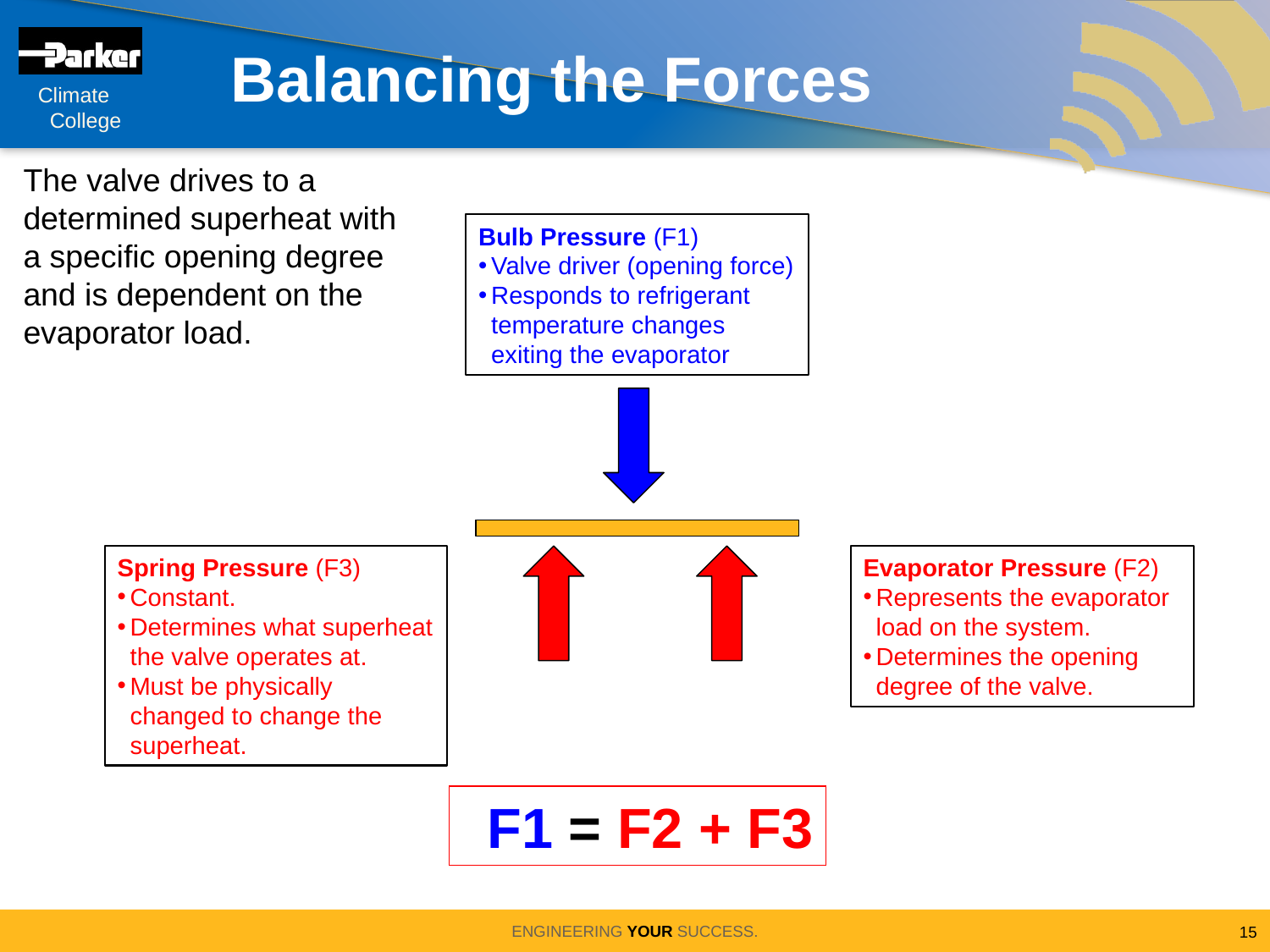

# Balancing the Forces
The valve drives to a determined superheat with a specific opening degree and is dependent on the evaporator load.
Bulb Pressure (F1)
Valve driver (opening force)
Responds to refrigerant temperature changes exiting the evaporator

Spring Pressure (F3)
Constant.
Determines what superheat the valve operates at.
Must be physically changed to change the superheat.

Evaporator Pressure (F2)
Represents the evaporator load on the system.
Determines the opening degree of the valve.
F1 = F2 + F3
15